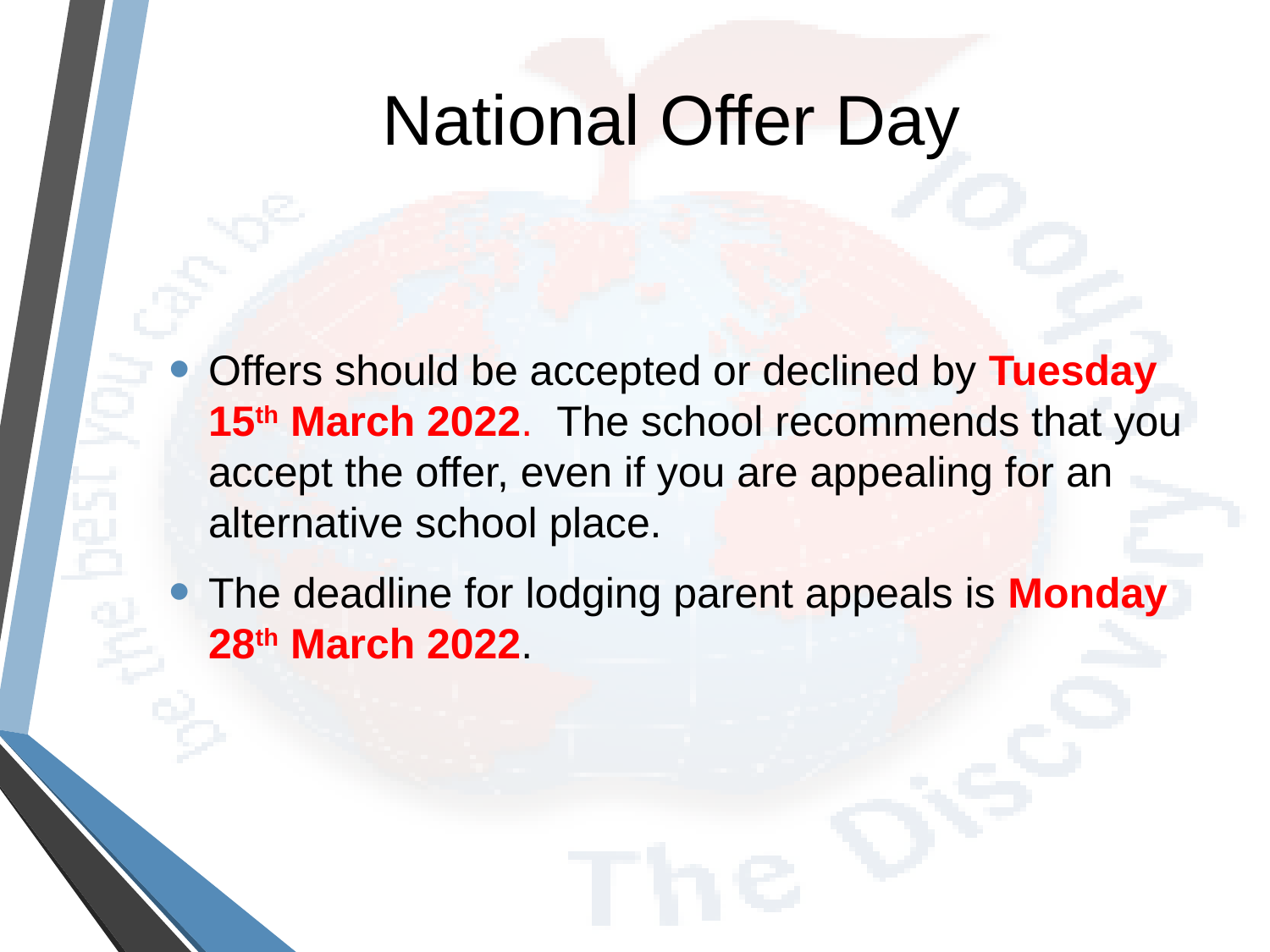

# National Offer Day
Offers should be accepted or declined by Tuesday 15th March 2022.  The school recommends that you accept the offer, even if you are appealing for an alternative school place.
The deadline for lodging parent appeals is Monday 28th March 2022.